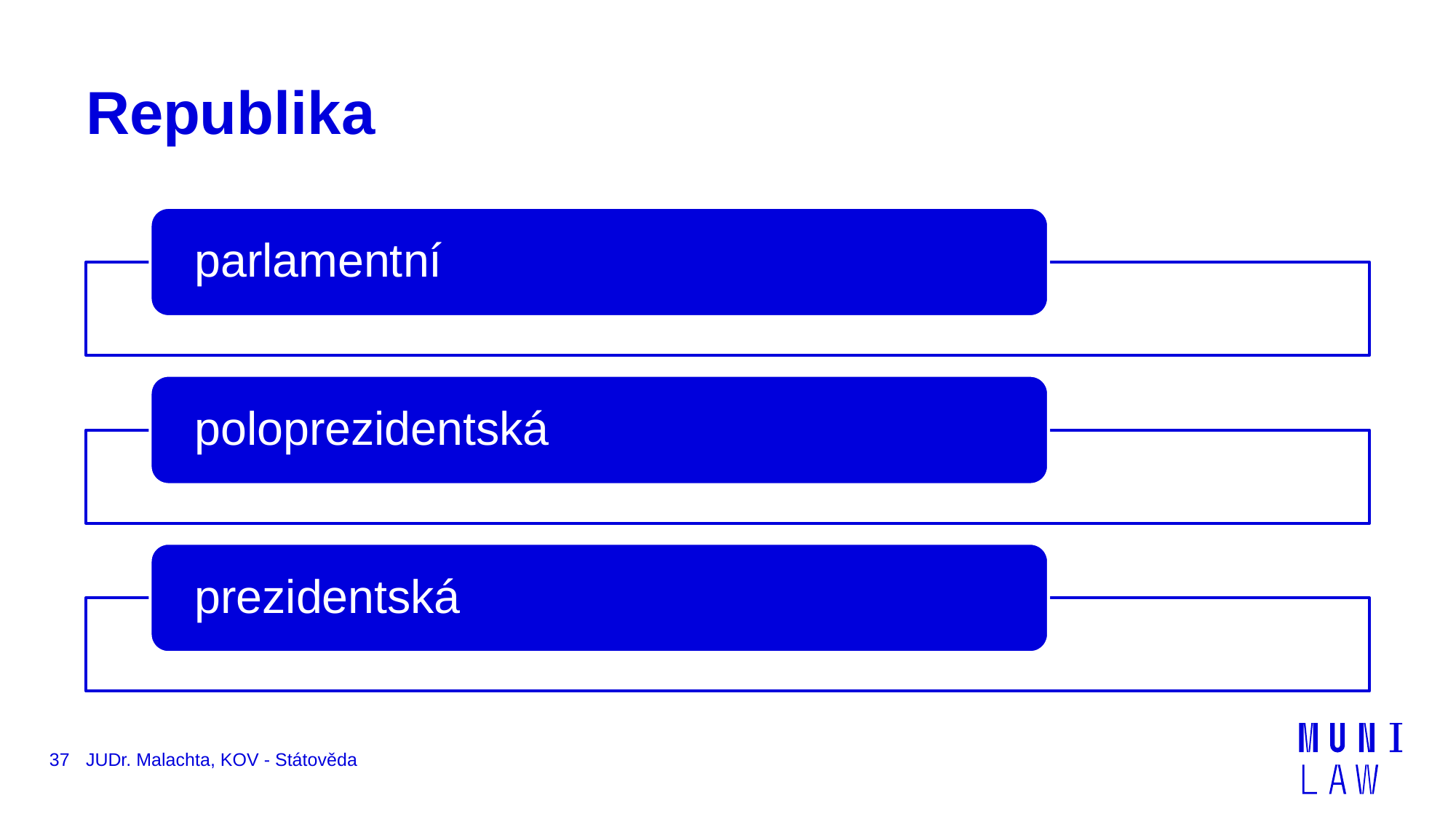

# Republika
parlamentní
poloprezidentská
prezidentská
37
JUDr. Malachta, KOV - Státověda